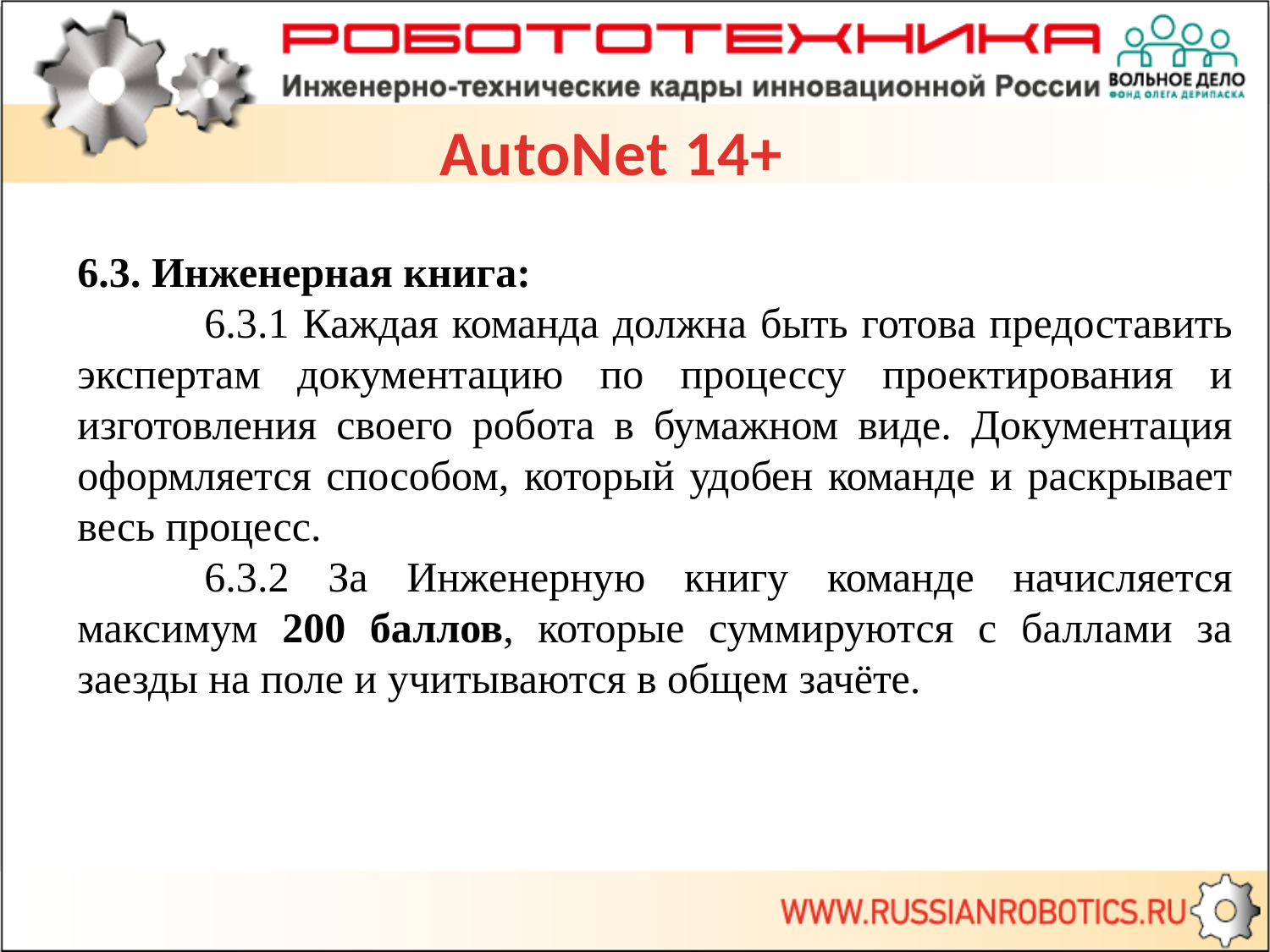

AutoNet 14+
6.3. Инженерная книга:
	6.3.1 Каждая команда должна быть готова предоставить экспертам документацию по процессу проектирования и изготовления своего робота в бумажном виде. Документация оформляется способом, который удобен команде и раскрывает весь процесс.
	6.3.2 За Инженерную книгу команде начисляется максимум 200 баллов, которые суммируются с баллами за заезды на поле и учитываются в общем зачёте.